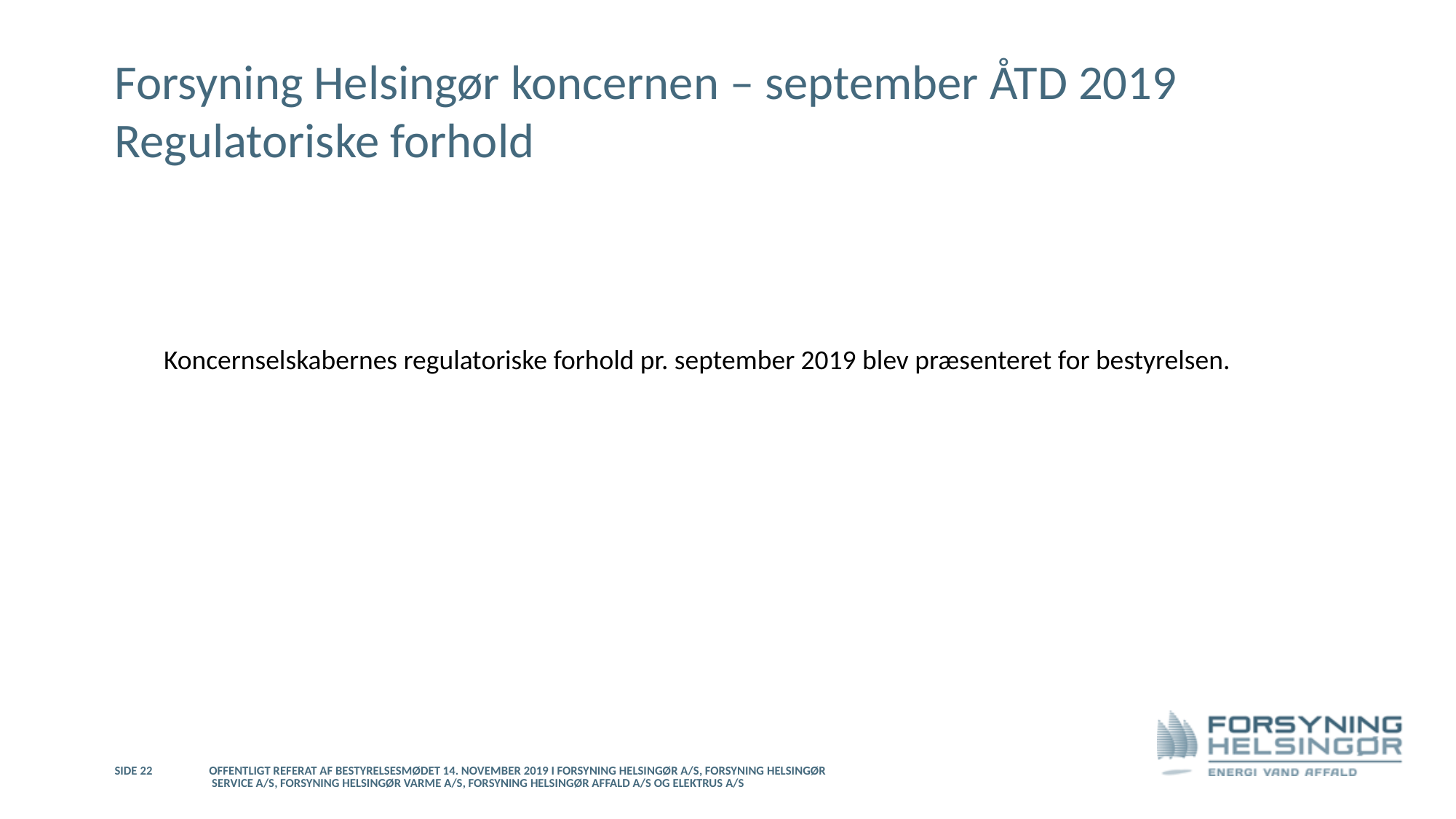

# Forsyning Helsingør koncernen – september ÅTD 2019 Regulatoriske forhold

Koncernselskabernes regulatoriske forhold pr. september 2019 blev præsenteret for bestyrelsen.
29-11-2019
Side 22
Offentligt referat af bestyrelsesmødet 14. november 2019 i Forsyning Helsingør A/S, Forsyning Helsingør Service A/S, Forsyning Helsingør Varme A/S, Forsyning Helsingør Affald A/S og Elektrus A/S